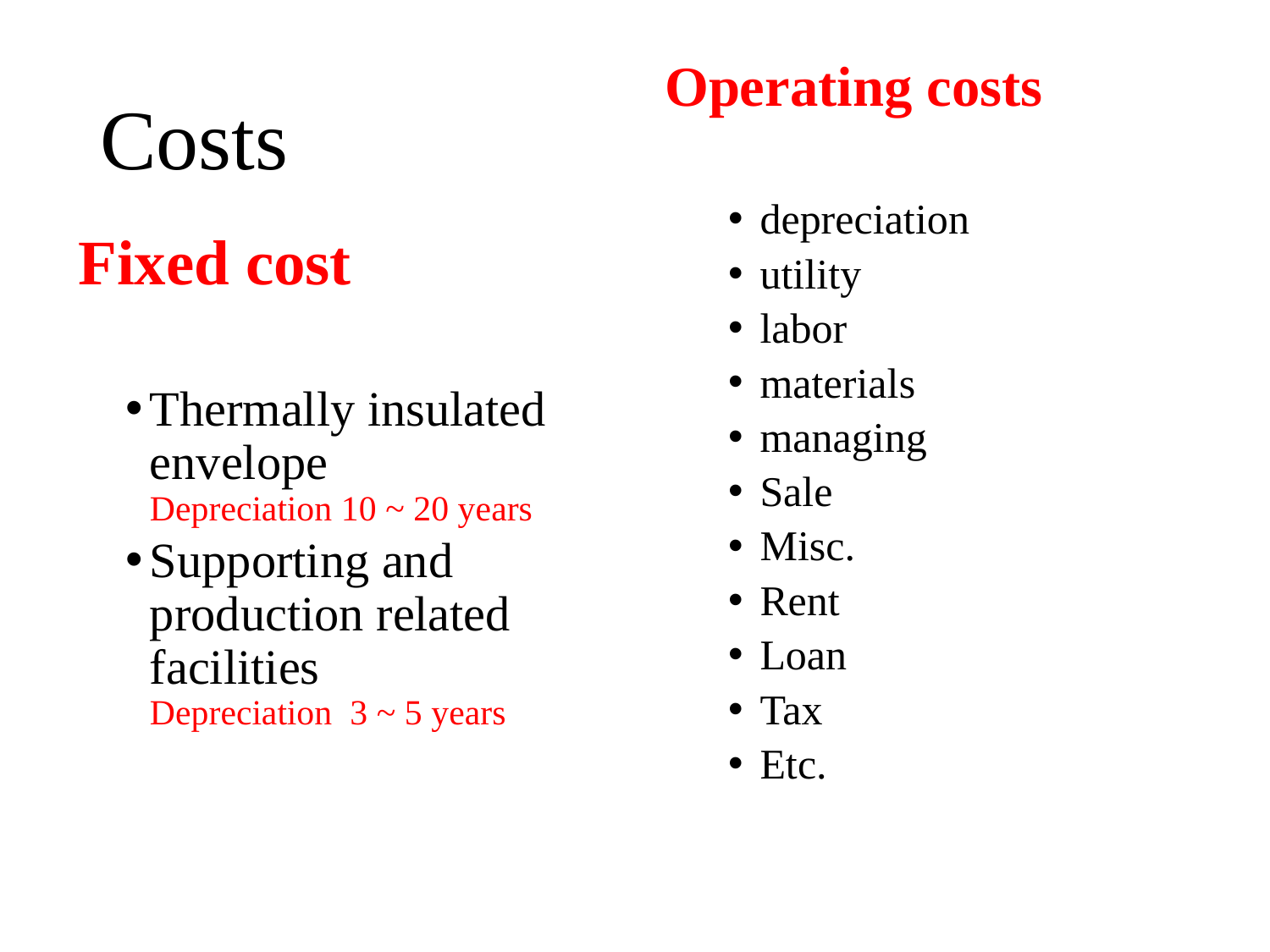

# Costs
Operating costs

depreciation
utility
labor
materials
managing
Sale
Misc.
Rent
Loan
Tax
Etc.
Fixed cost

Thermally insulated envelope
Depreciation 10 ~ 20 years
Supporting and production related facilities
Depreciation  3 ~ 5 years